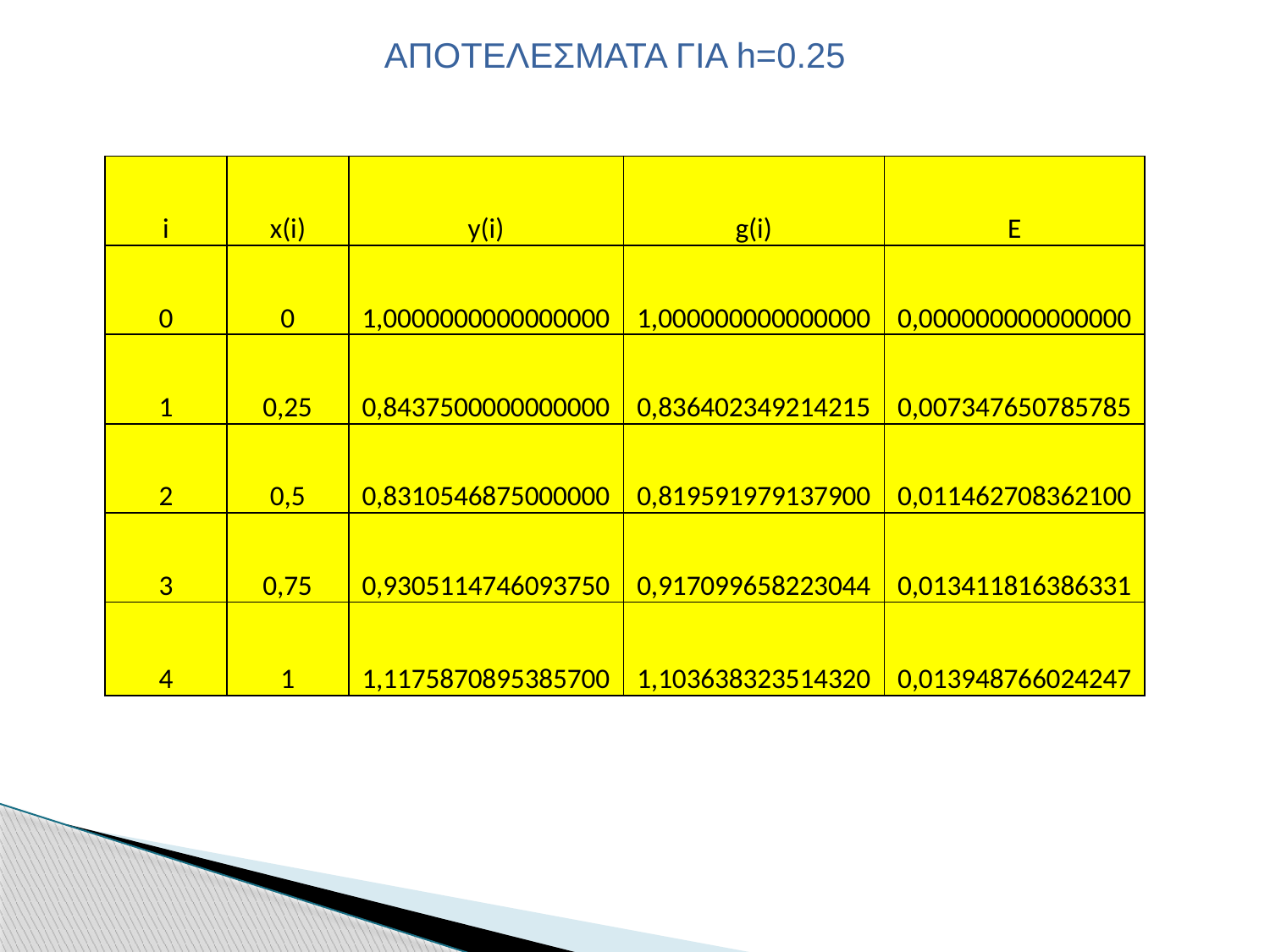

ΑΠΟΤΕΛΕΣΜΑΤΑ ΓΙΑ h=0.25
| i | x(i) | y(i) | g(i) | E |
| --- | --- | --- | --- | --- |
| 0 | 0 | 1,0000000000000000 | 1,000000000000000 | 0,000000000000000 |
| 1 | 0,25 | 0,8437500000000000 | 0,836402349214215 | 0,007347650785785 |
| 2 | 0,5 | 0,8310546875000000 | 0,819591979137900 | 0,011462708362100 |
| 3 | 0,75 | 0,9305114746093750 | 0,917099658223044 | 0,013411816386331 |
| 4 | 1 | 1,1175870895385700 | 1,103638323514320 | 0,013948766024247 |